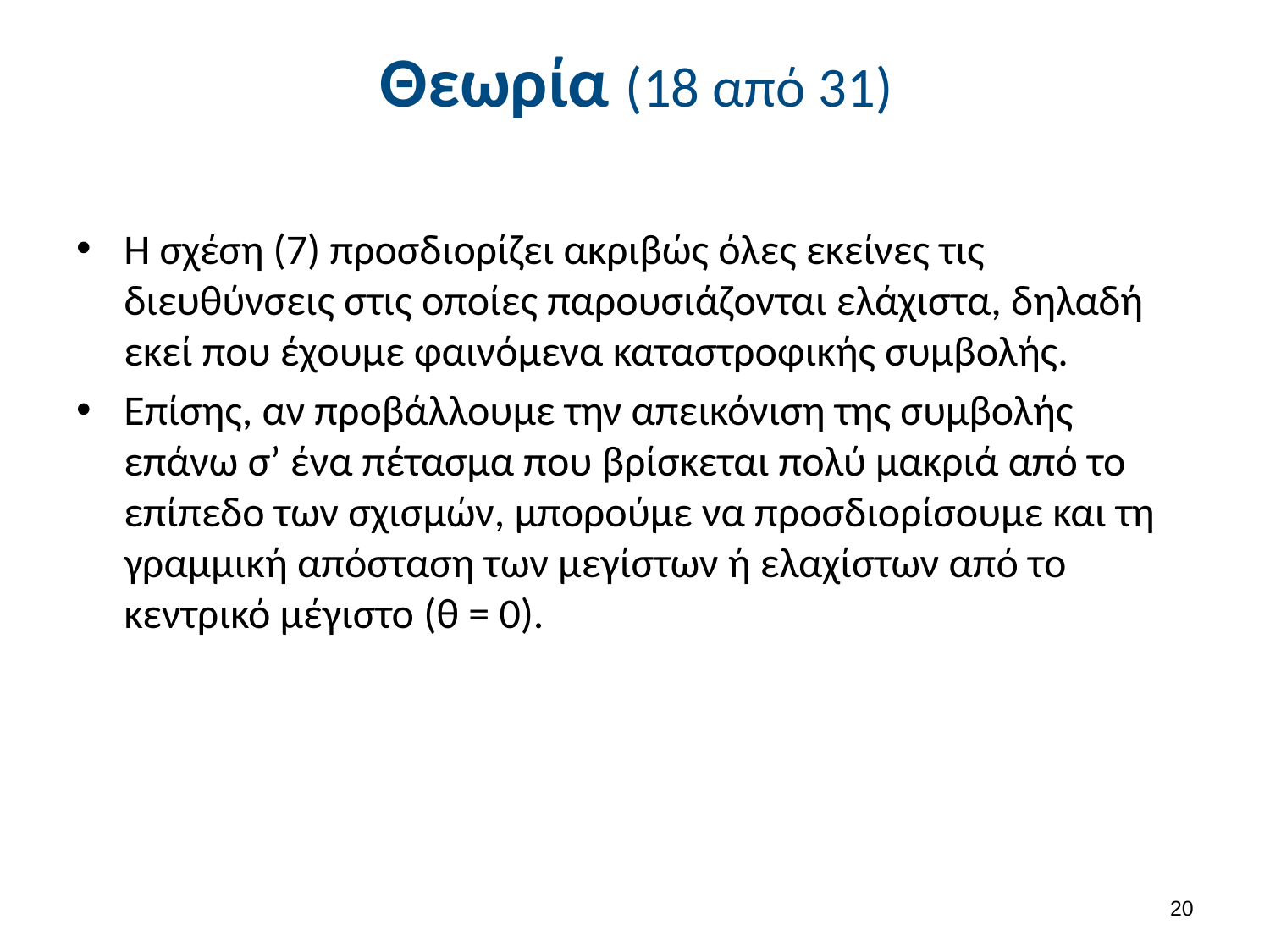

# Θεωρία (18 από 31)
Η σχέση (7) προσδιορίζει ακριβώς όλες εκείνες τις διευθύνσεις στις οποίες παρουσιάζονται ελάχιστα, δηλαδή εκεί που έχουμε φαινόμενα καταστροφικής συμβολής.
Επίσης, αν προβάλλουμε την απεικόνιση της συμβολής επάνω σ’ ένα πέτασμα που βρίσκεται πολύ μακριά από το επίπεδο των σχισμών, μπορούμε να προσδιορίσουμε και τη γραμμική απόσταση των μεγίστων ή ελαχίστων από το κεντρικό μέγιστο (θ = 0).

20